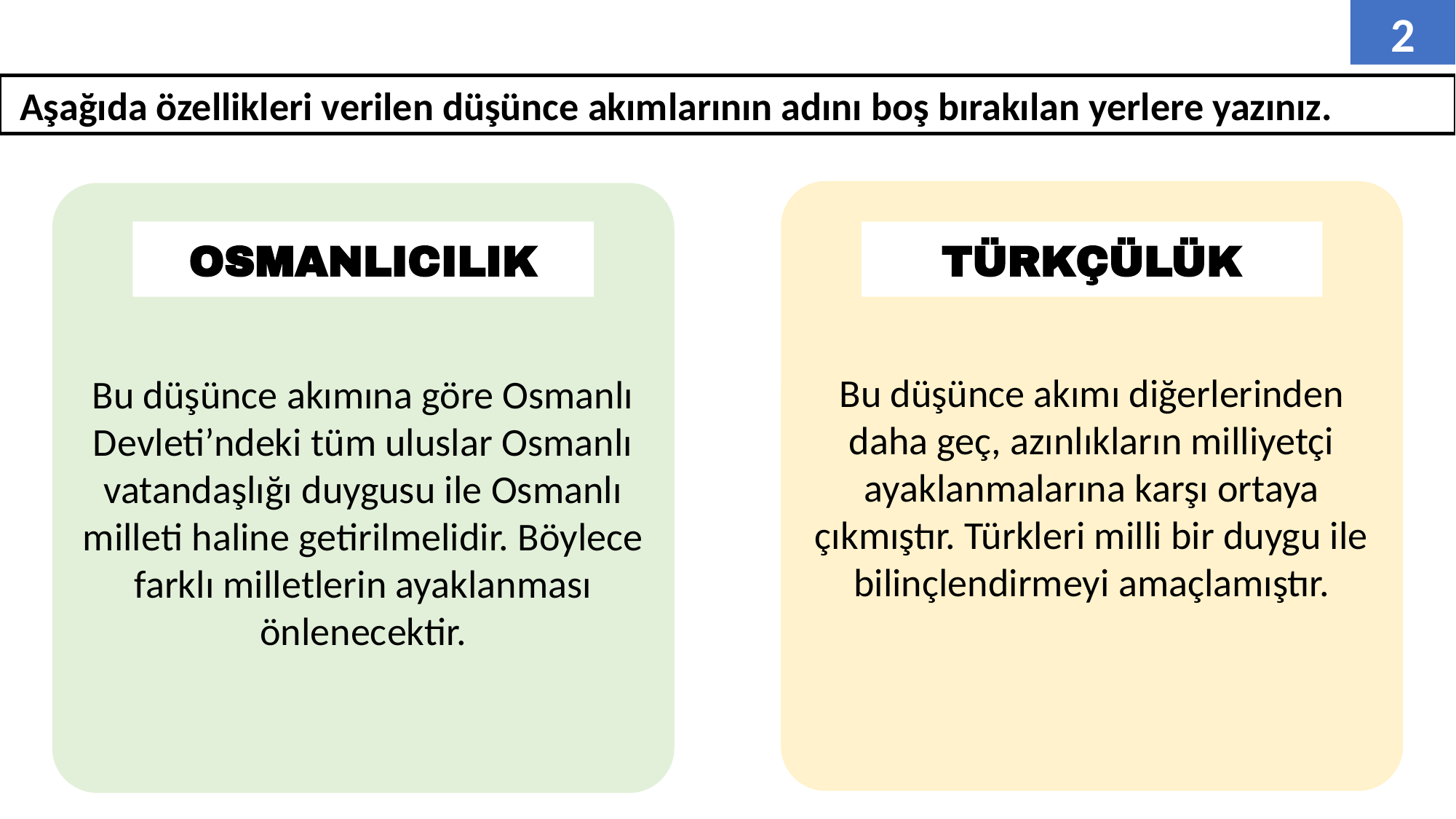

2
 Aşağıda özellikleri verilen düşünce akımlarının adını boş bırakılan yerlere yazınız.
Bu düşünce akımı diğerlerinden daha geç, azınlıkların milliyetçi ayaklanmalarına karşı ortaya çıkmıştır. Türkleri milli bir duygu ile bilinçlendirmeyi amaçlamıştır.

Bu düşünce akımına göre Osmanlı Devleti’ndeki tüm uluslar Osmanlı vatandaşlığı duygusu ile Osmanlı milleti haline getirilmelidir. Böylece farklı milletlerin ayaklanması önlenecektir.

OSMANLICILIK
TÜRKÇÜLÜK